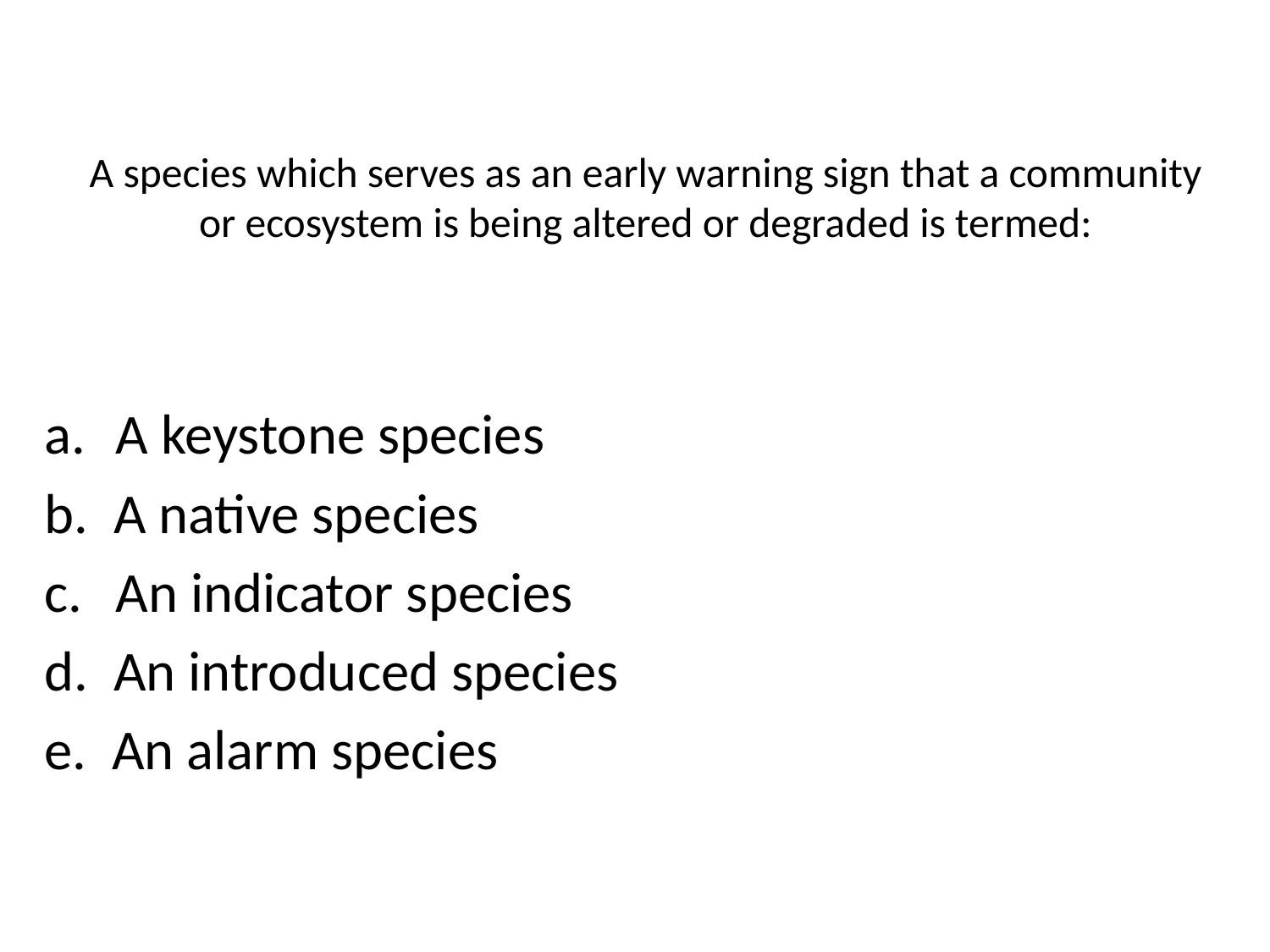

# A species which serves as an early warning sign that a community or ecosystem is being altered or degraded is termed:
A keystone species
b.  A native species
An indicator species
d.  An introduced species
e.  An alarm species